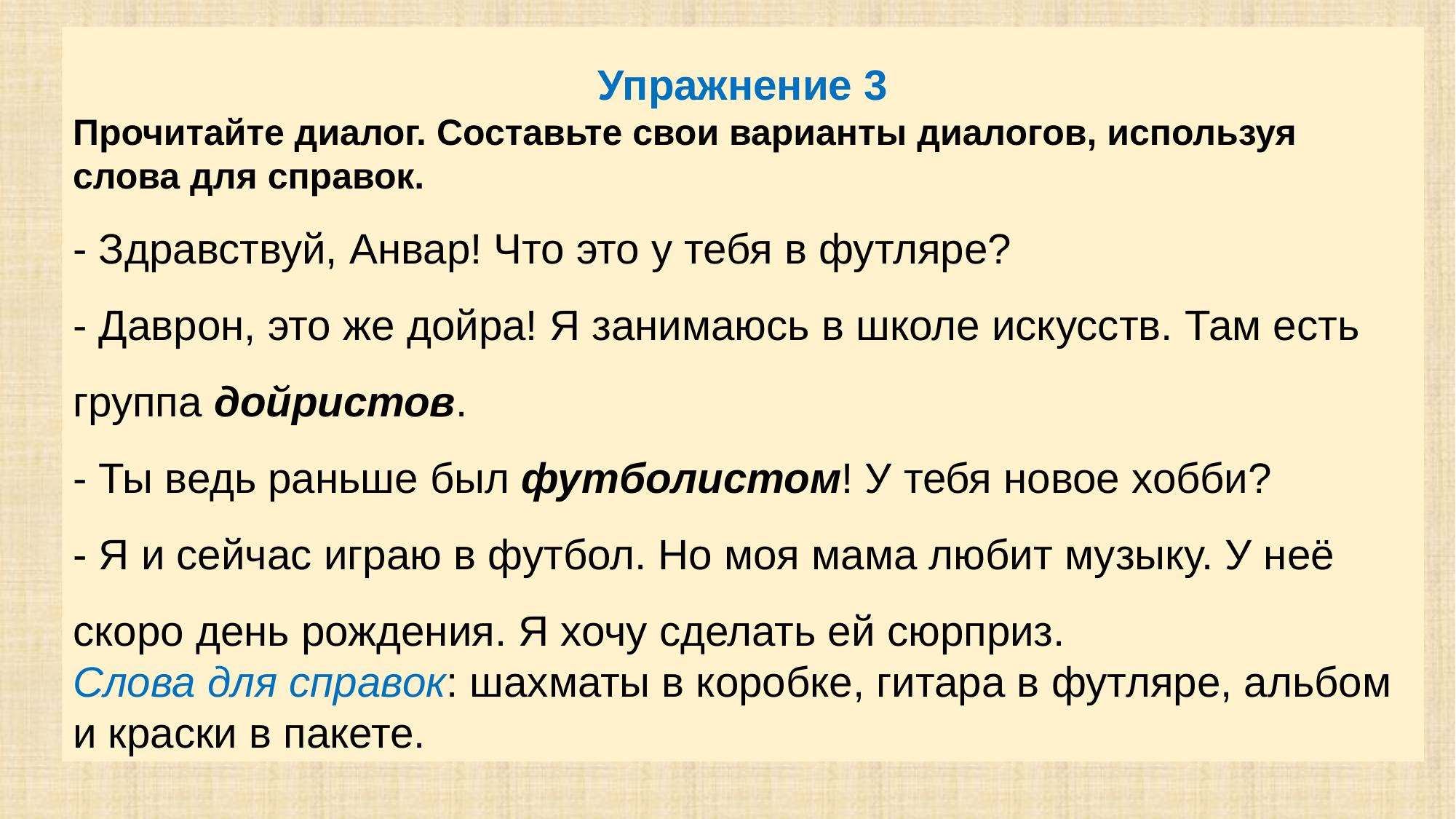

Упражнение 3
Прочитайте диалог. Составьте свои варианты диалогов, используя слова для справок.
- Здравствуй, Анвар! Что это у тебя в футляре?
- Даврон, это же дойра! Я занимаюсь в школе искусств. Там есть группа дойристов.
- Ты ведь раньше был футболистом! У тебя новое хобби?
- Я и сейчас играю в футбол. Но моя мама любит музыку. У неё скоро день рождения. Я хочу сделать ей сюрприз.
Слова для справок: шахматы в коробке, гитара в футляре, альбом и краски в пакете.